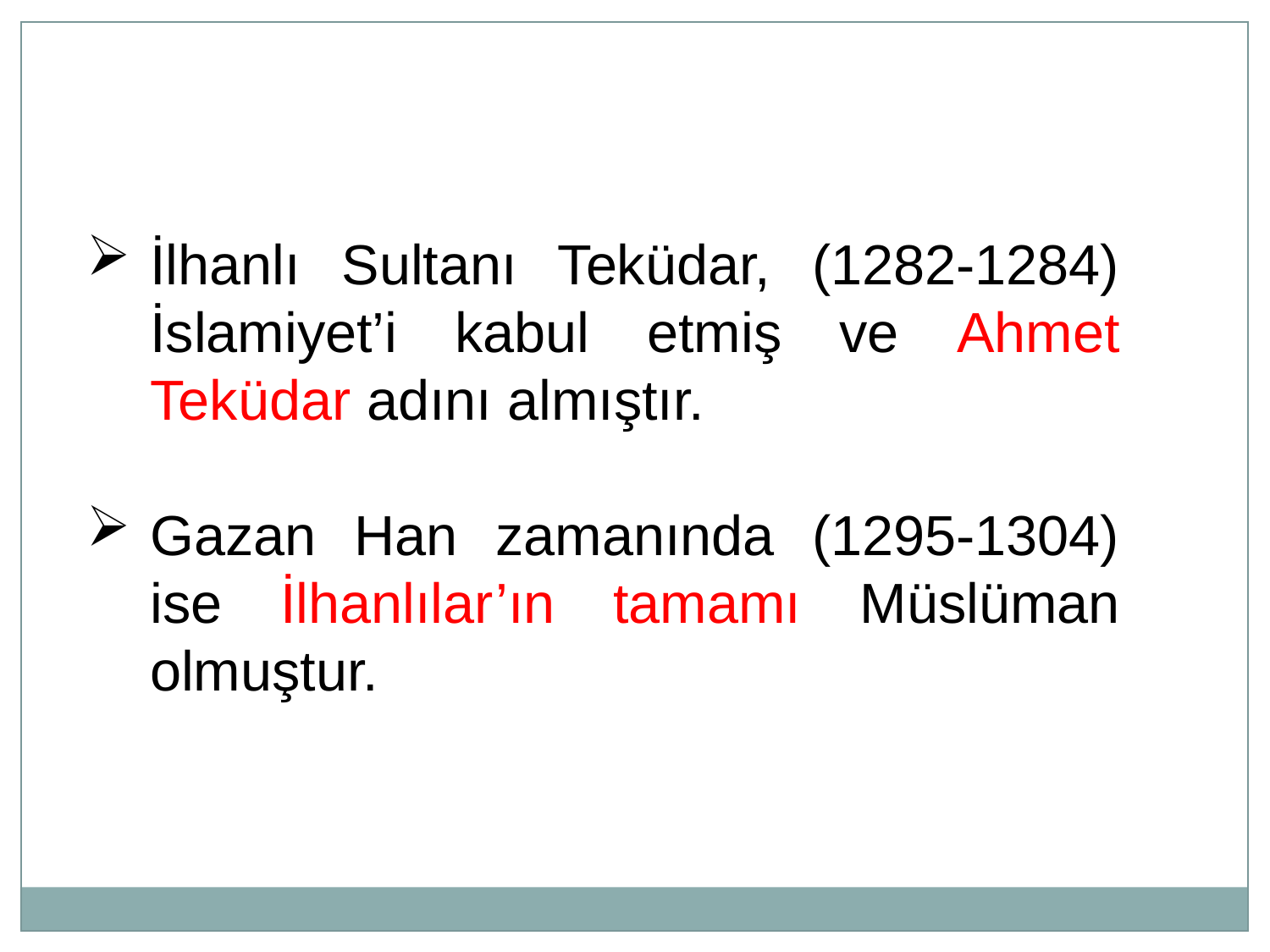

İlhanlı Sultanı Teküdar, (1282-1284) İslamiyet’i kabul etmiş ve Ahmet Teküdar adını almıştır.

Gazan Han zamanında (1295-1304) ise İlhanlılar’ın tamamı Müslüman olmuştur.